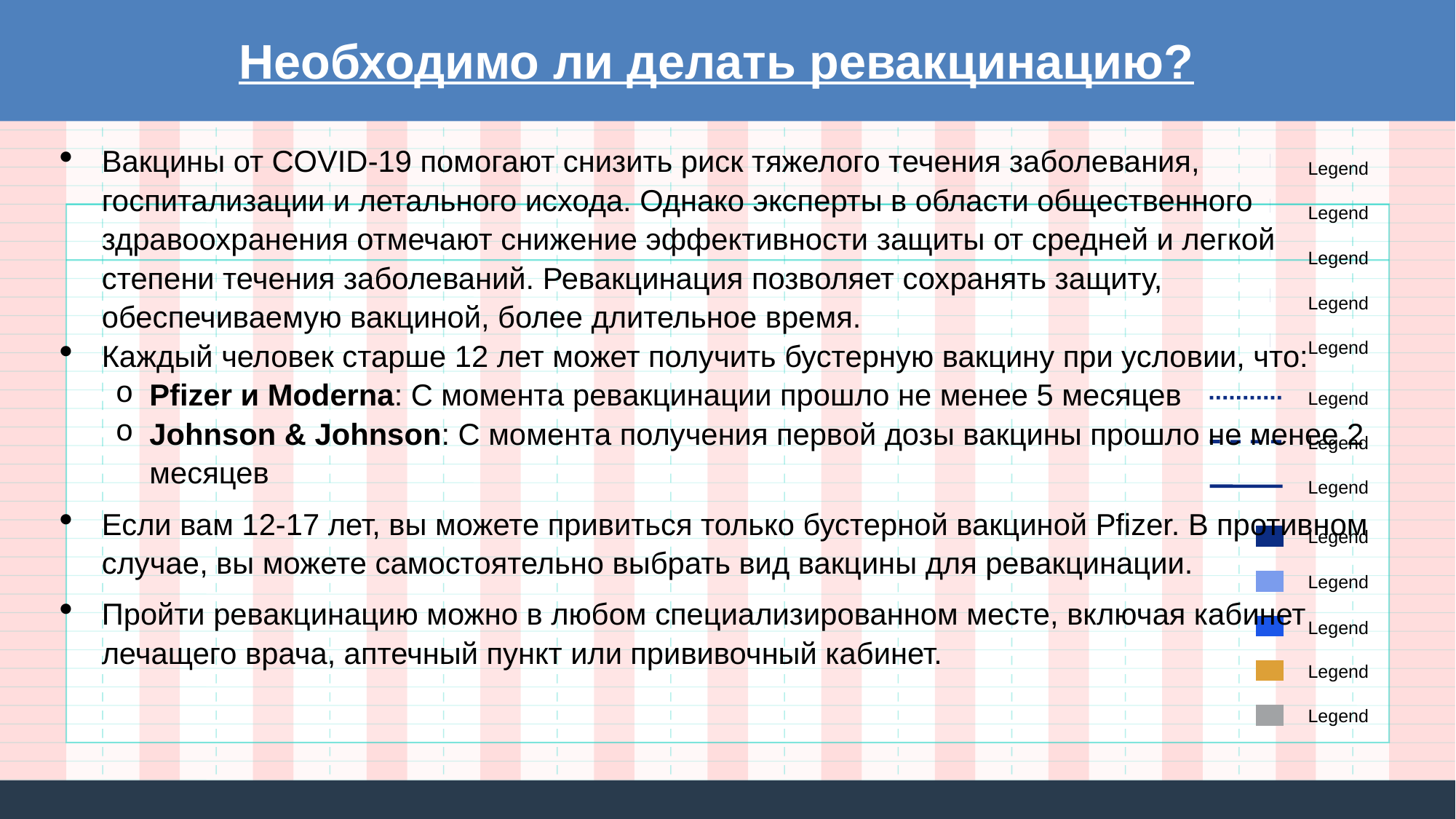

Необходимо ли делать ревакцинацию?
Вакцины от COVID-19 помогают снизить риск тяжелого течения заболевания, госпитализации и летального исхода. Однако эксперты в области общественного здравоохранения отмечают снижение эффективности защиты от средней и легкой степени течения заболеваний. Ревакцинация позволяет сохранять защиту, обеспечиваемую вакциной, более длительное время.
Каждый человек старше 12 лет может получить бустерную вакцину при условии, что:
Pfizer и Moderna: С момента ревакцинации прошло не менее 5 месяцев
Johnson & Johnson: С момента получения первой дозы вакцины прошло не менее 2 месяцев
Если вам 12-17 лет, вы можете привиться только бустерной вакциной Pfizer. В противном случае, вы можете самостоятельно выбрать вид вакцины для ревакцинации.
Пройти ревакцинацию можно в любом специализированном месте, включая кабинет лечащего врача, аптечный пункт или прививочный кабинет.
23